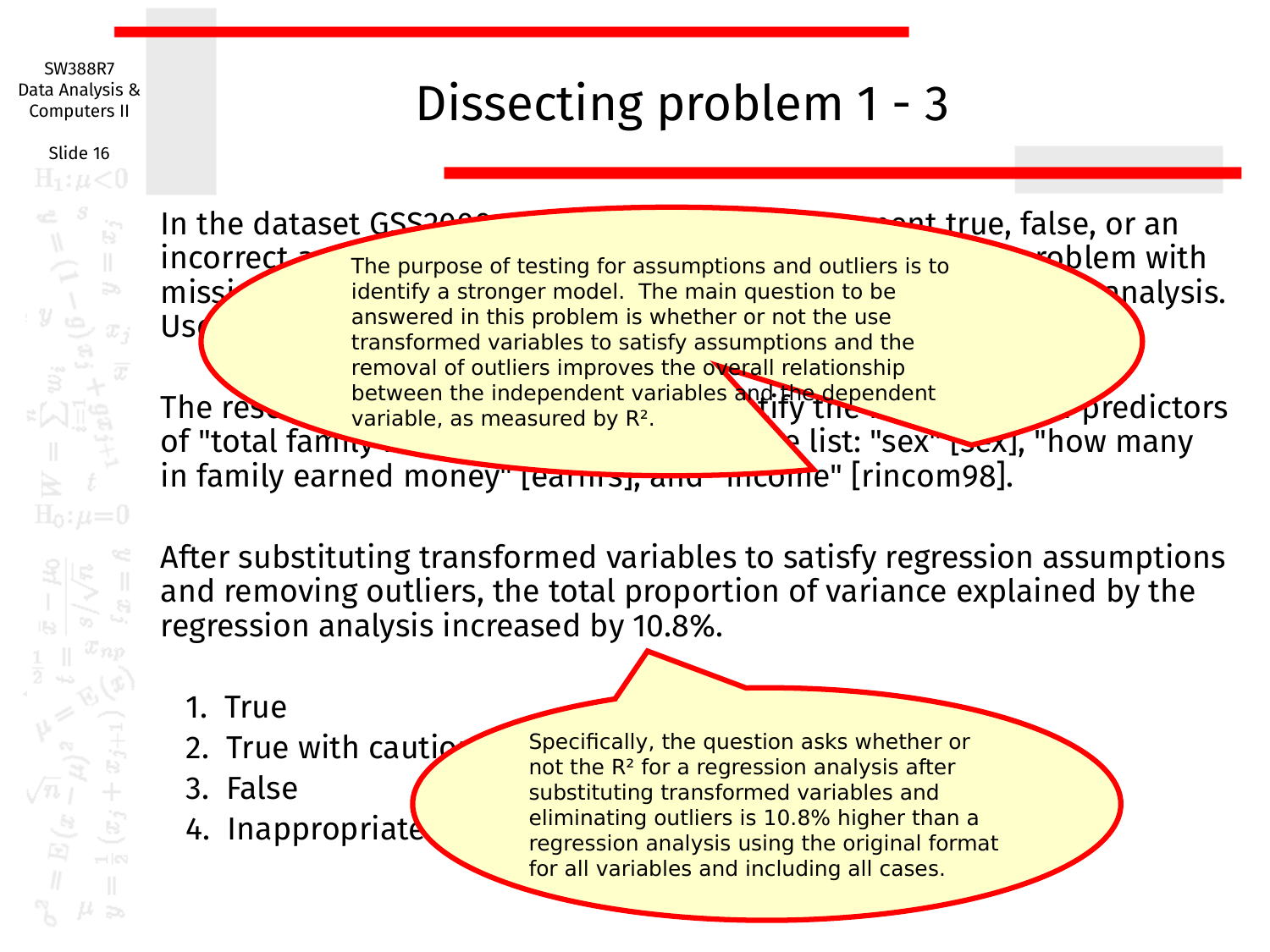

SW388R7
Data Analysis & Computers II

Slide 16
# Dissecting problem 1 - 3
In the dataset GSS2000.sav, is the following statement true, false, or an incorrect application of a statistic? Assume that there is no problem with missing data. Use a level of significance of 0.01 for the regression analysis. Use a level of significance of 0.01 for evaluating assumptions.

The research question requires us to identify the best subset of predictors of "total family income" [income98] from the list: "sex" [sex], "how many in family earned money" [earnrs], and "income" [rincom98].

After substituting transformed variables to satisfy regression assumptions and removing outliers, the total proportion of variance explained by the regression analysis increased by 10.8%.

   1.  True
   2.  True with caution
   3.  False
   4.  Inappropriate application of a statistic
The purpose of testing for assumptions and outliers is to identify a stronger model.  The main question to be answered in this problem is whether or not the use transformed variables to satisfy assumptions and the removal of outliers improves the overall relationship between the independent variables and the dependent variable, as measured by R².
Specifically, the question asks whether or not the R² for a regression analysis after substituting transformed variables and eliminating outliers is 10.8% higher than a regression analysis using the original format for all variables and including all cases.